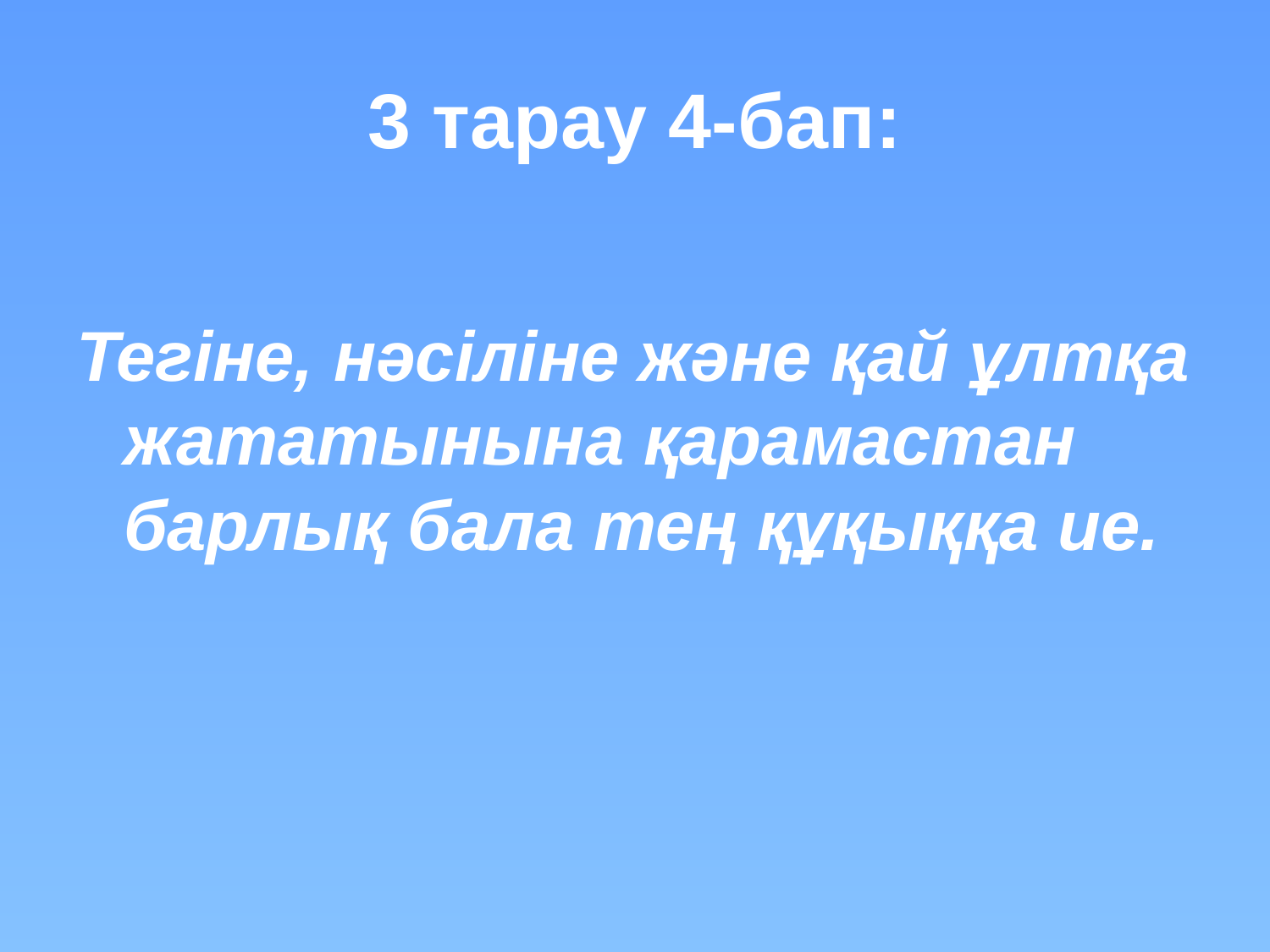

# 3 тарау 4-бап:

Тегіне, нәсіліне және қай ұлтқа жататынына қарамастан барлық бала тең құқыққа ие.